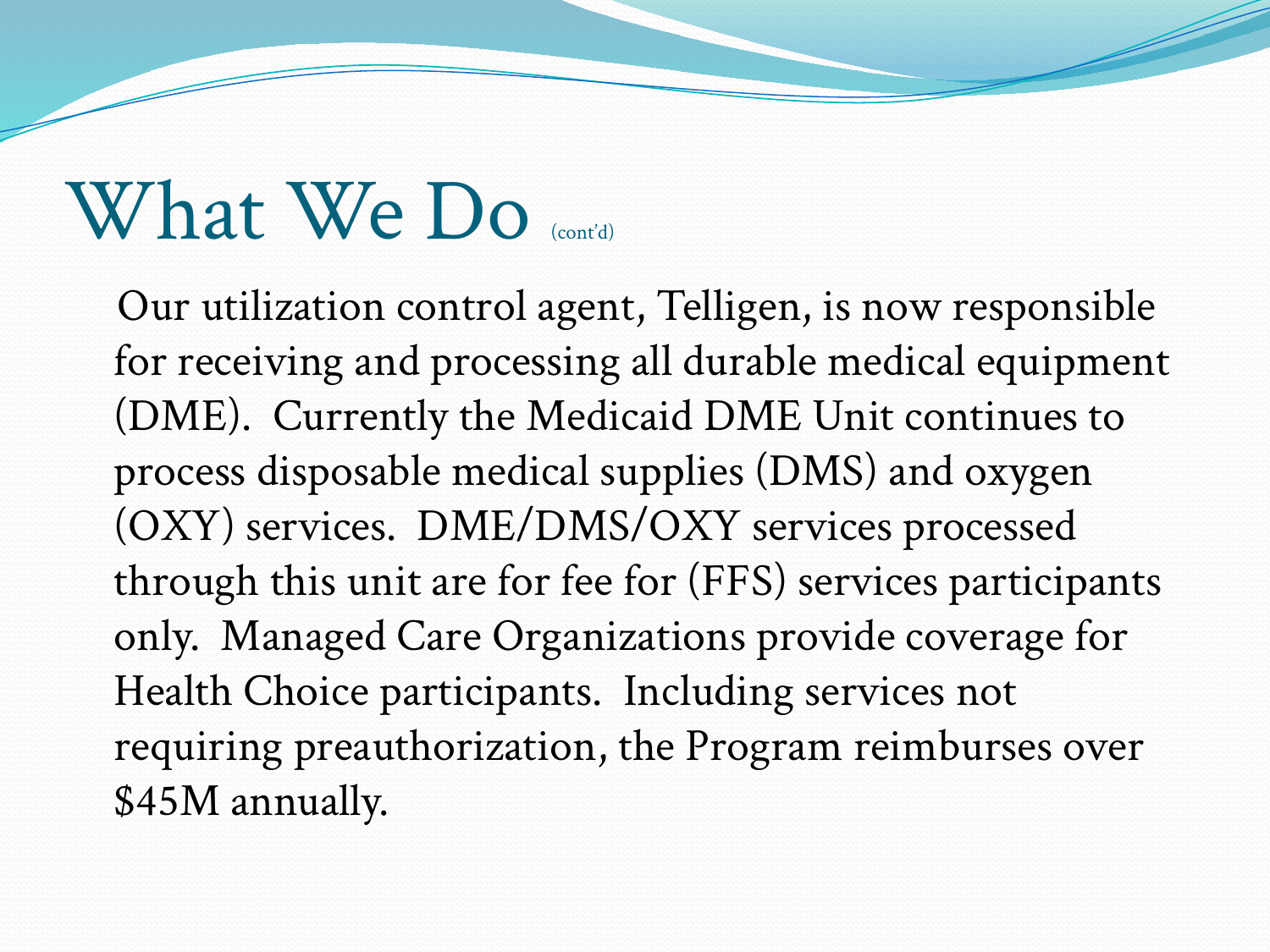

# What We Do (cont’d)
    Our utilization control agent, Telligen, is now responsible for receiving and processing all durable medical equipment (DME).  Currently the Medicaid DME Unit continues to process disposable medical supplies (DMS) and oxygen (OXY) services.  DME/DMS/OXY services processed through this unit are for fee for (FFS) services participants only.  Managed Care Organizations provide coverage for Health Choice participants.  Including services not requiring preauthorization, the Program reimburses over $45M annually.